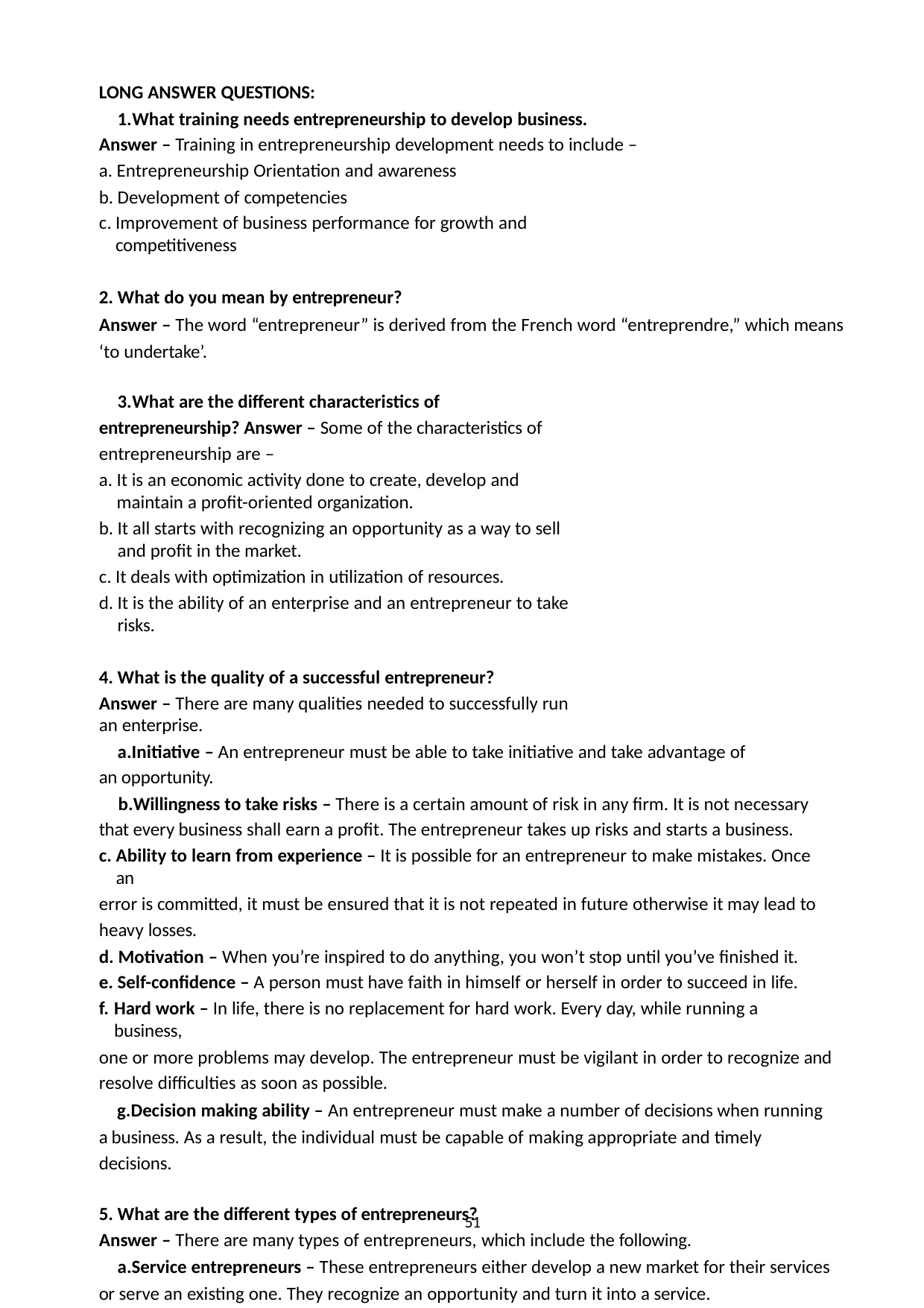

LONG ANSWER QUESTIONS:
What training needs entrepreneurship to develop business. Answer – Training in entrepreneurship development needs to include –
Entrepreneurship Orientation and awareness
Development of competencies
Improvement of business performance for growth and competitiveness

What do you mean by entrepreneur?
Answer – The word “entrepreneur” is derived from the French word “entreprendre,” which means ‘to undertake’.

What are the different characteristics of entrepreneurship? Answer – Some of the characteristics of entrepreneurship are –
It is an economic activity done to create, develop and maintain a profit-oriented organization.
It all starts with recognizing an opportunity as a way to sell and profit in the market.
It deals with optimization in utilization of resources.
It is the ability of an enterprise and an entrepreneur to take risks.

What is the quality of a successful entrepreneur?
Answer – There are many qualities needed to successfully run an enterprise.
Initiative – An entrepreneur must be able to take initiative and take advantage of an opportunity.
Willingness to take risks – There is a certain amount of risk in any firm. It is not necessary that every business shall earn a profit. The entrepreneur takes up risks and starts a business.
Ability to learn from experience – It is possible for an entrepreneur to make mistakes. Once an
error is committed, it must be ensured that it is not repeated in future otherwise it may lead to heavy losses.
Motivation – When you’re inspired to do anything, you won’t stop until you’ve finished it.
Self-confidence – A person must have faith in himself or herself in order to succeed in life.
Hard work – In life, there is no replacement for hard work. Every day, while running a business,
one or more problems may develop. The entrepreneur must be vigilant in order to recognize and resolve difficulties as soon as possible.
Decision making ability – An entrepreneur must make a number of decisions when running a business. As a result, the individual must be capable of making appropriate and timely decisions.

What are the different types of entrepreneurs?
Answer – There are many types of entrepreneurs, which include the following.
Service entrepreneurs – These entrepreneurs either develop a new market for their services or serve an existing one. They recognize an opportunity and turn it into a service.
Business entrepreneurs – These are entrepreneurs who engage in commercial and marketing
operations but do not engage in production. A business entrepreneur identifies a product’s market potential.
51